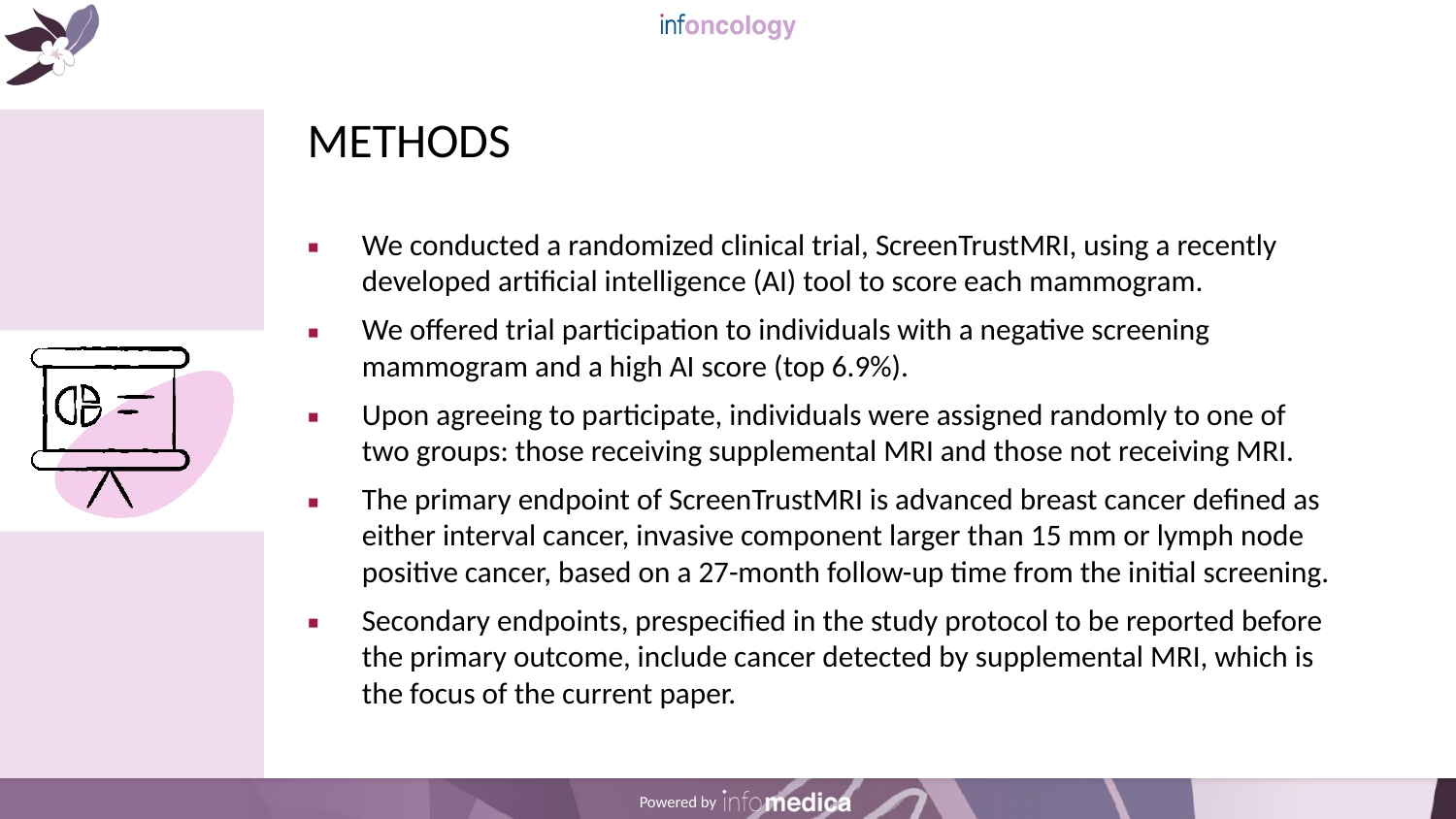

# METHODS
We conducted a randomized clinical trial, ScreenTrustMRI, using a recently developed artificial intelligence (AI) tool to score each mammogram.
We offered trial participation to individuals with a negative screening mammogram and a high AI score (top 6.9%).
Upon agreeing to participate, individuals were assigned randomly to one of two groups: those receiving supplemental MRI and those not receiving MRI.
The primary endpoint of ScreenTrustMRI is advanced breast cancer defined as either interval cancer, invasive component larger than 15 mm or lymph node positive cancer, based on a 27-month follow-up time from the initial screening.
Secondary endpoints, prespecified in the study protocol to be reported before the primary outcome, include cancer detected by supplemental MRI, which is the focus of the current paper.